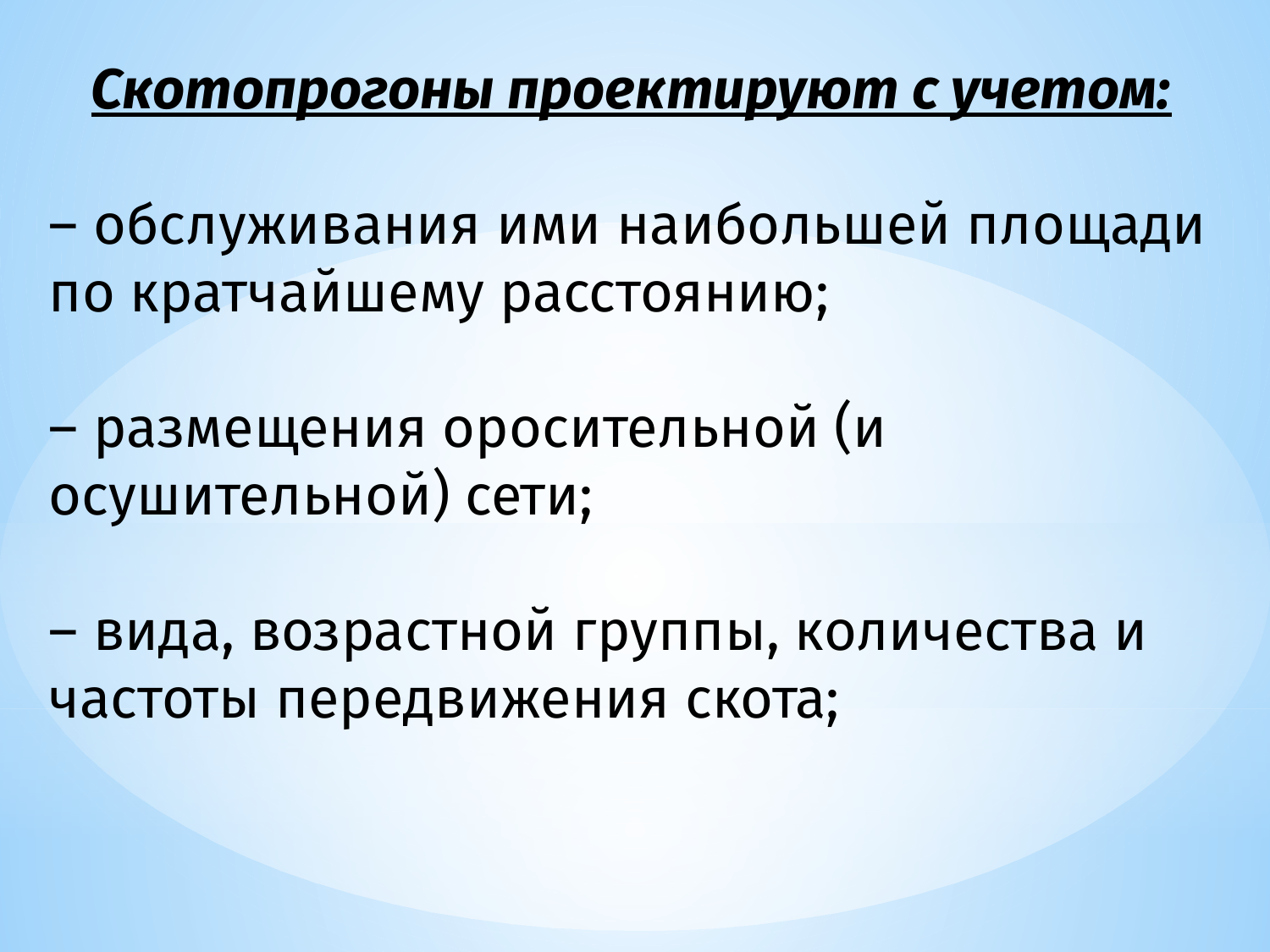

Скотопрогоны проектируют с учетом:

– обслуживания ими наибольшей площади по кратчайшему расстоянию;

– размещения оросительной (и осушительной) сети;

– вида, возрастной группы, количества и частоты передвижения скота;